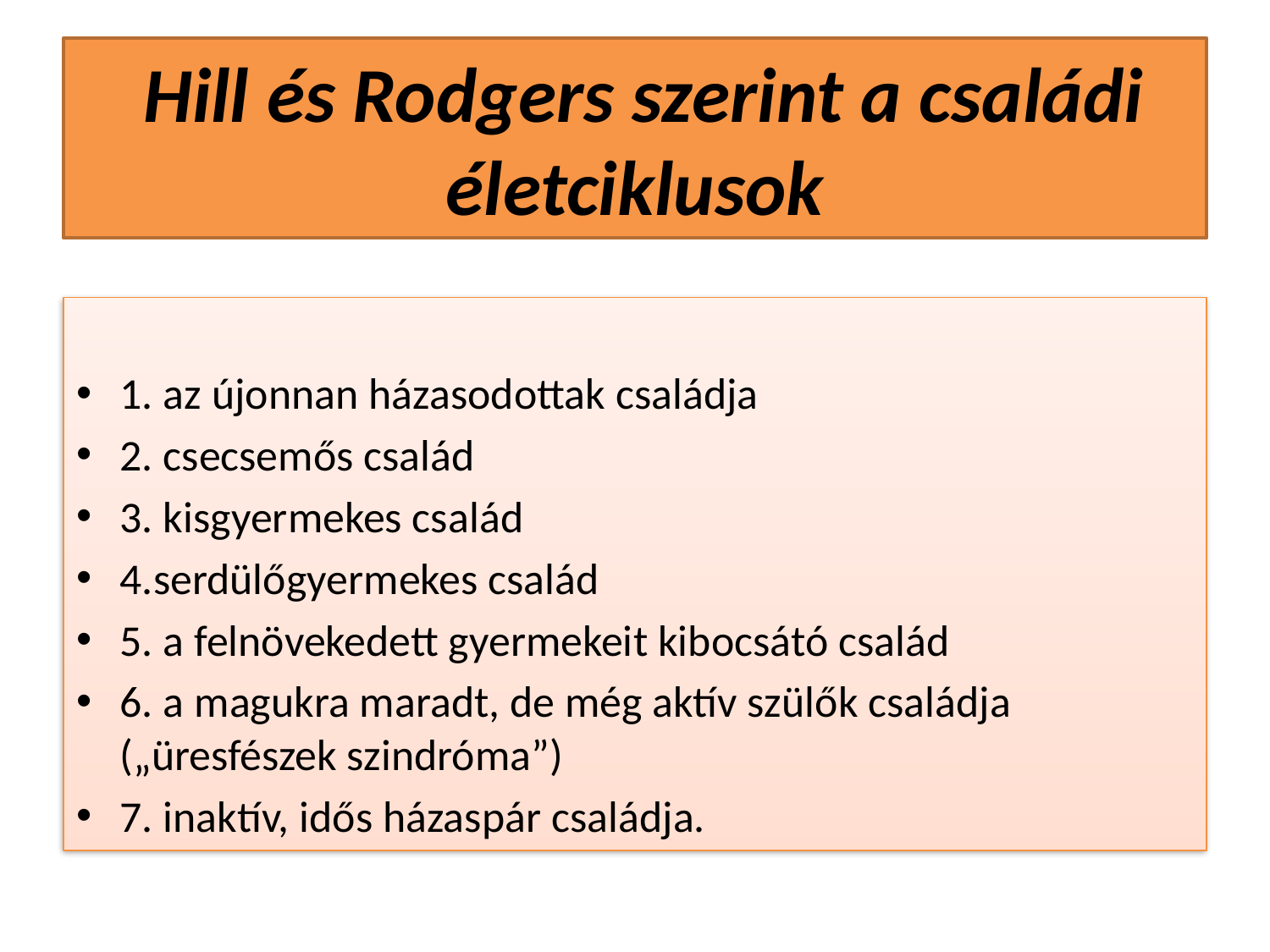

# Hill és Rodgers szerint a családi életciklusok

1. az újonnan házasodottak családja
2. csecsemős család
3. kisgyermekes család
4.serdülőgyermekes család
5. a felnövekedett gyermekeit kibocsátó család
6. a magukra maradt, de még aktív szülők családja („üresfészek szindróma”)
7. inaktív, idős házaspár családja.